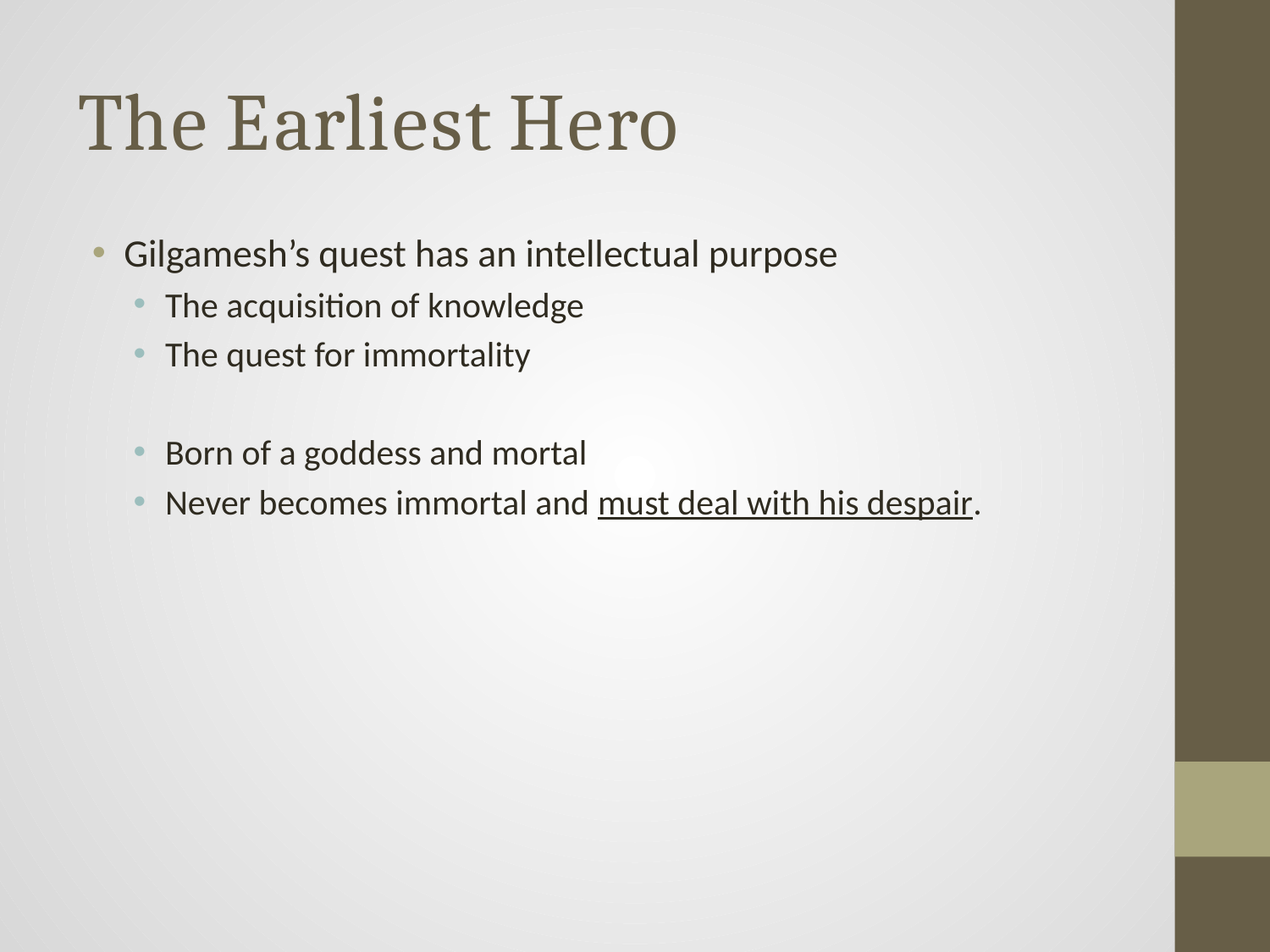

# The Earliest Hero
Gilgamesh’s quest has an intellectual purpose
The acquisition of knowledge
The quest for immortality

Born of a goddess and mortal
Never becomes immortal and must deal with his despair.